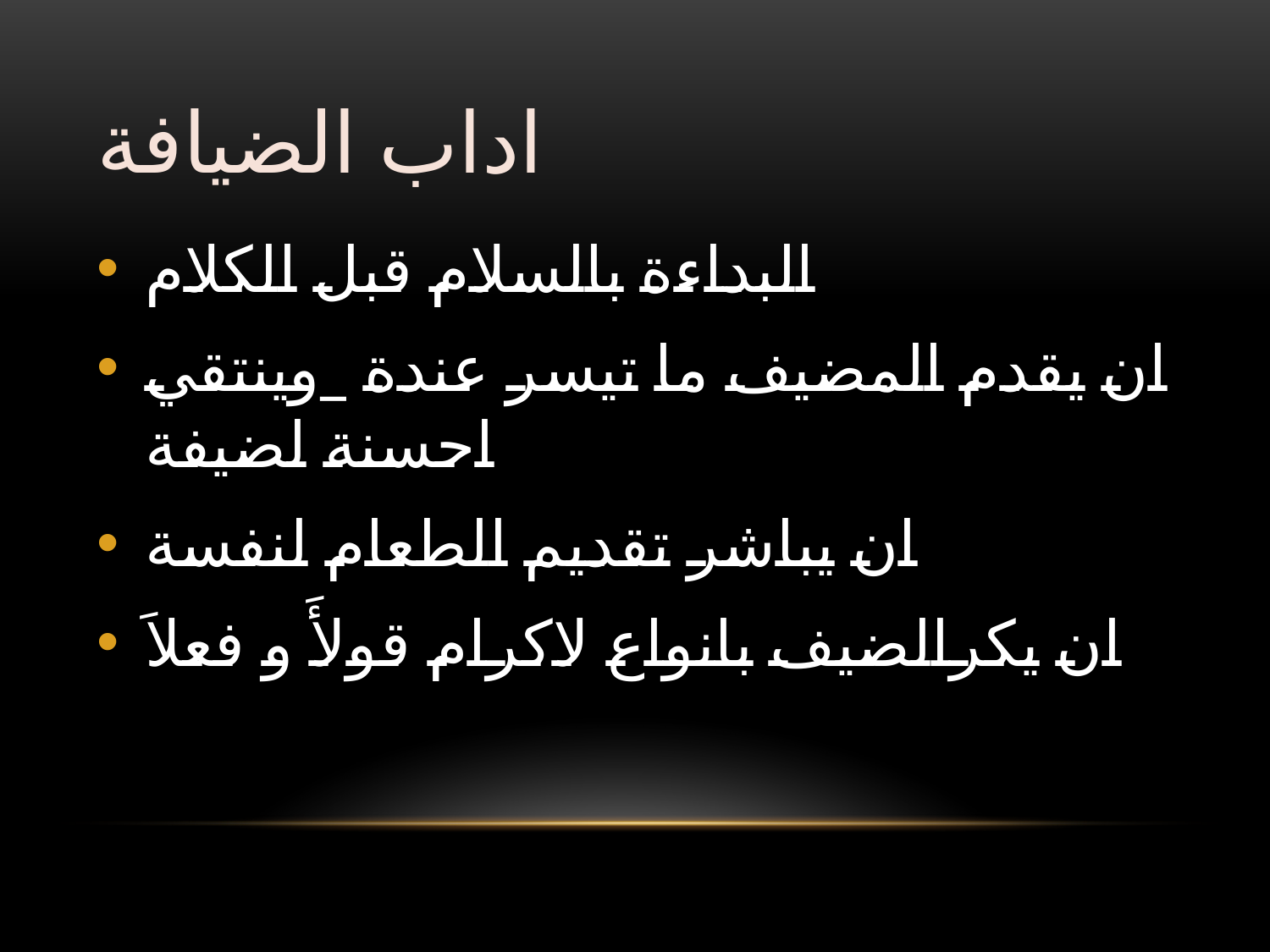

# اداب الضيافة
البداءة بالسلام قبل الكلام
ان يقدم المضيف ما تيسر عندة _وينتقي احسنة لضيفة
ان يباشر تقديم الطعام لنفسة
ان يكرالضيف بانواع لاكرام قولأَ و فعلاَ